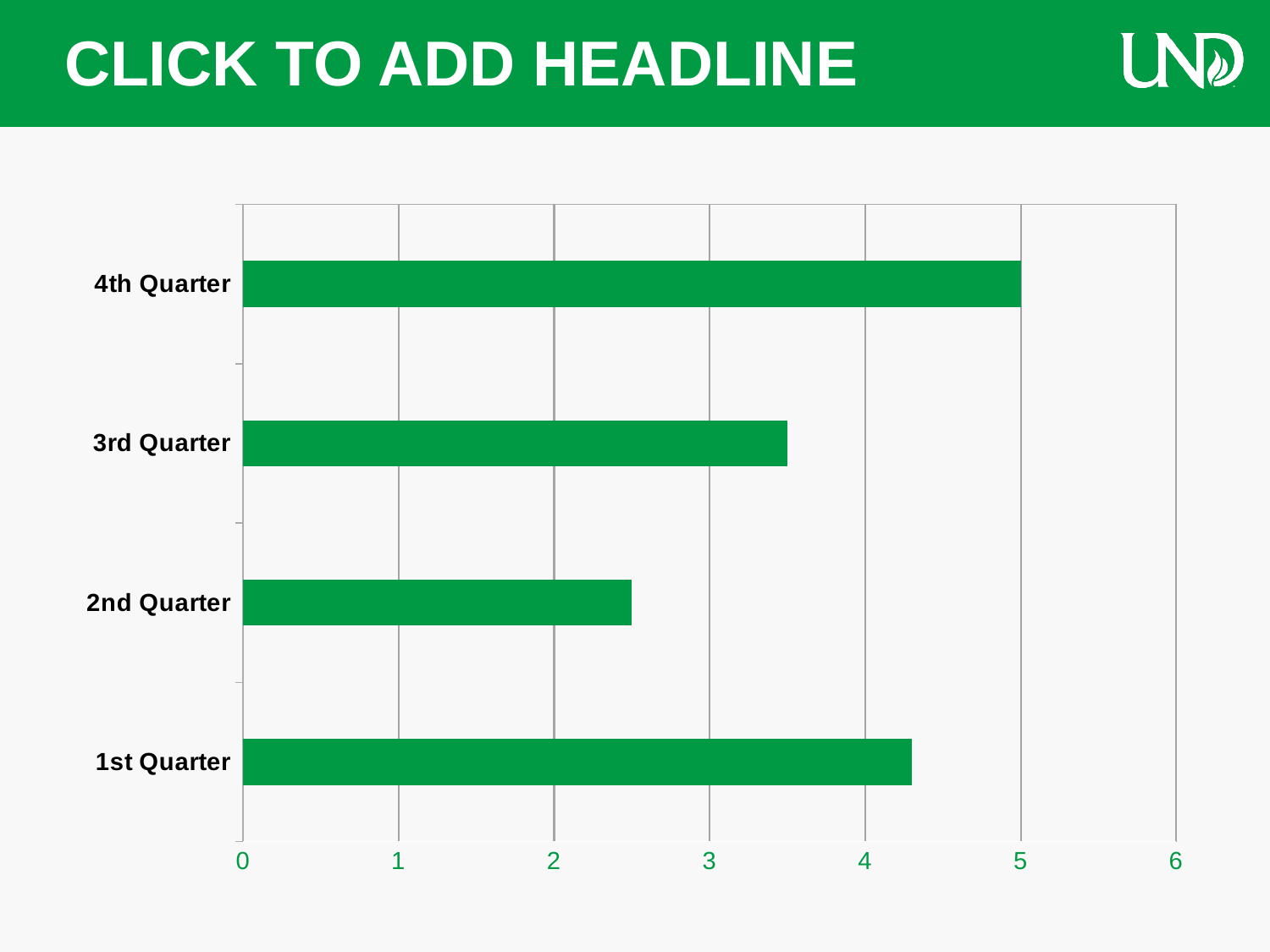

# CLICK TO ADD HEADLINE

### Chart

| Category | Series 1 |
|---|---|
| 1st Quarter | 4.3 |
| 2nd Quarter | 2.5 |
| 3rd Quarter | 3.5 |
| 4th Quarter | 5.0 |